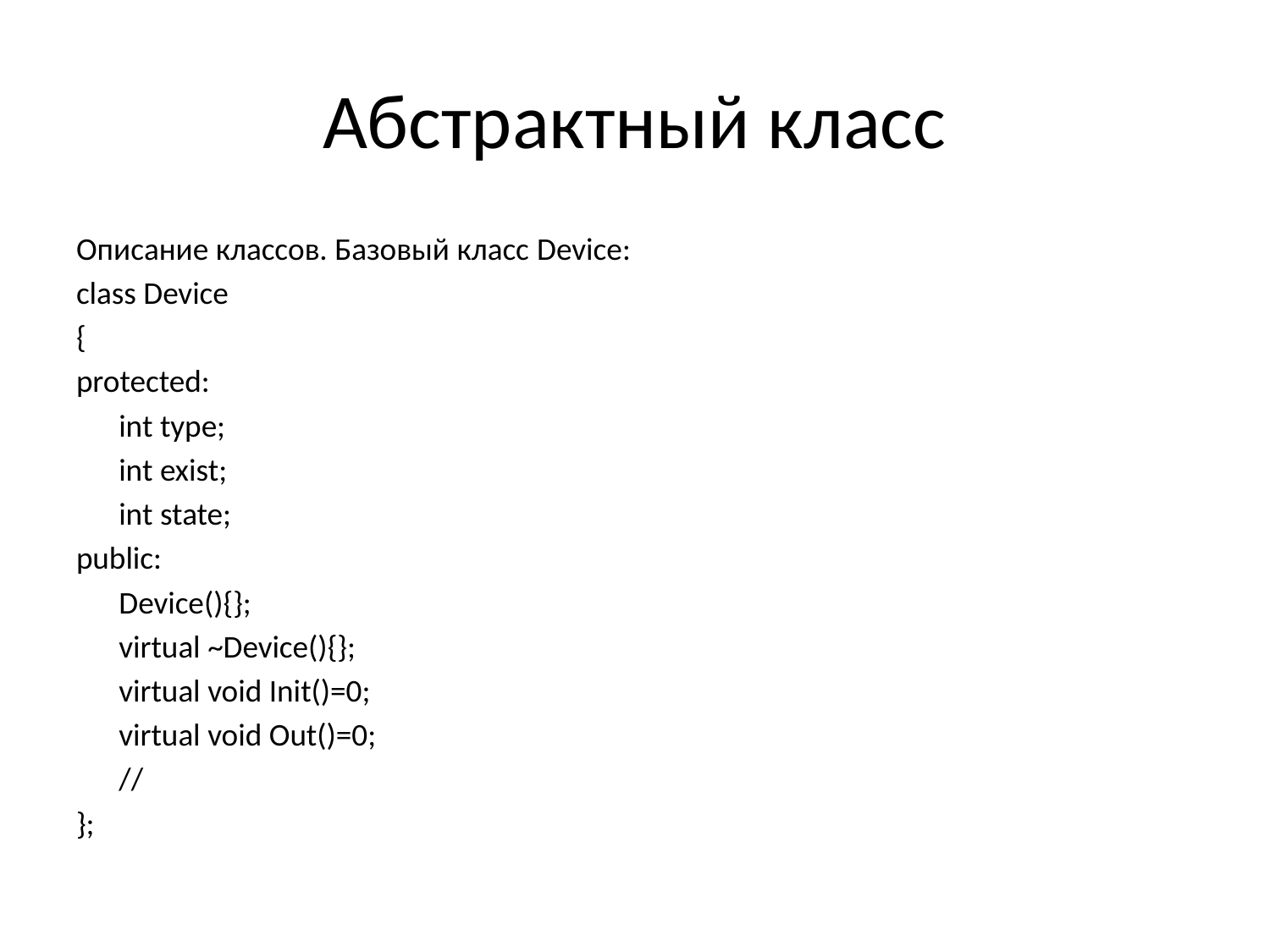

# Абстрактный класс
Описание классов. Базовый класс Device:
class Device
{
protected:
	int type;
	int exist;
	int state;
public:
	Device(){};
	virtual ~Device(){};
	virtual void Init()=0;
	virtual void Out()=0;
	//
};